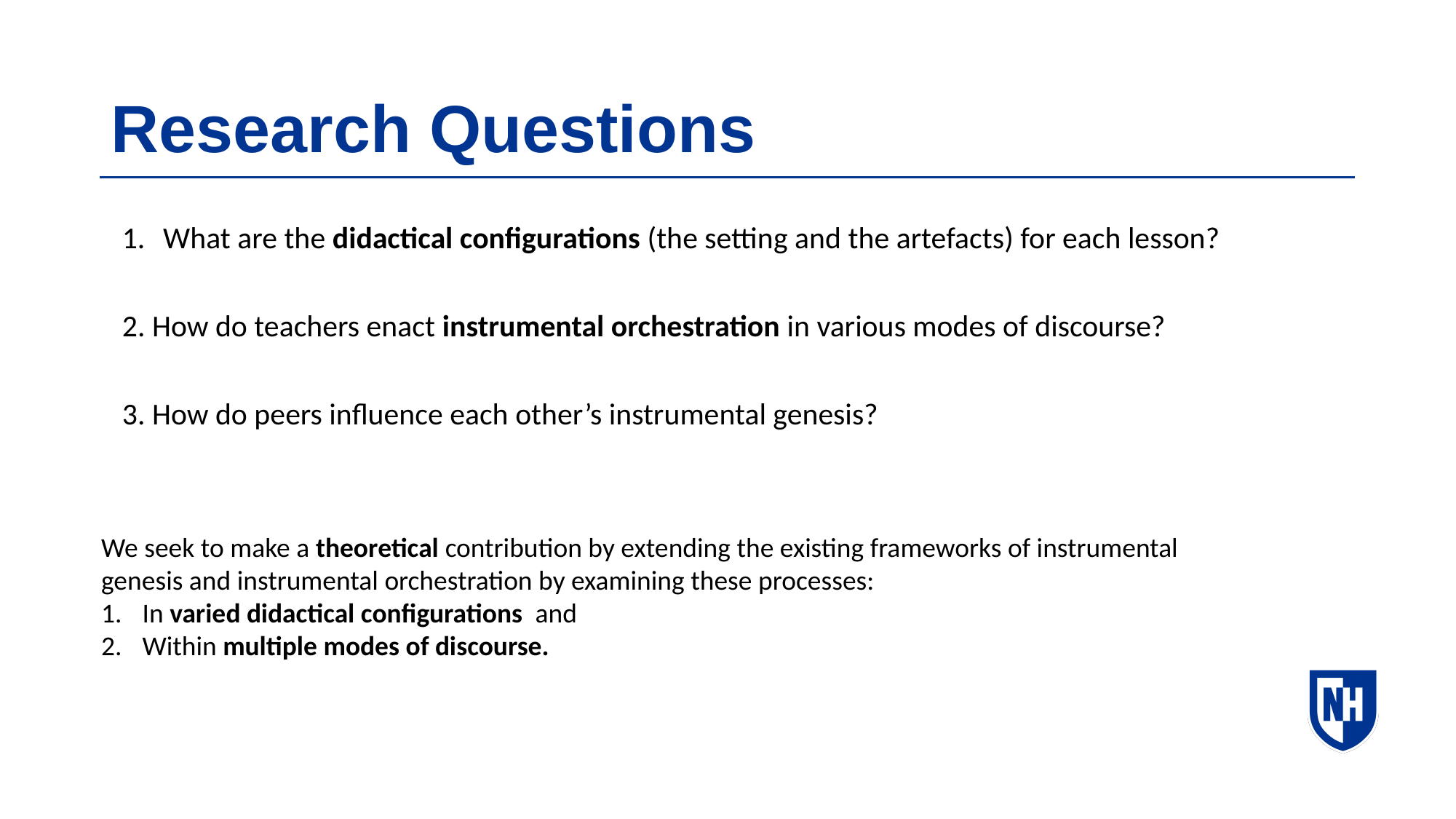

# Research Questions
What are the didactical configurations (the setting and the artefacts) for each lesson?

2. How do teachers enact instrumental orchestration in various modes of discourse?

3. How do peers influence each other’s instrumental genesis?
We seek to make a theoretical contribution by extending the existing frameworks of instrumental genesis and instrumental orchestration by examining these processes:
In varied didactical configurations  and
Within multiple modes of discourse.